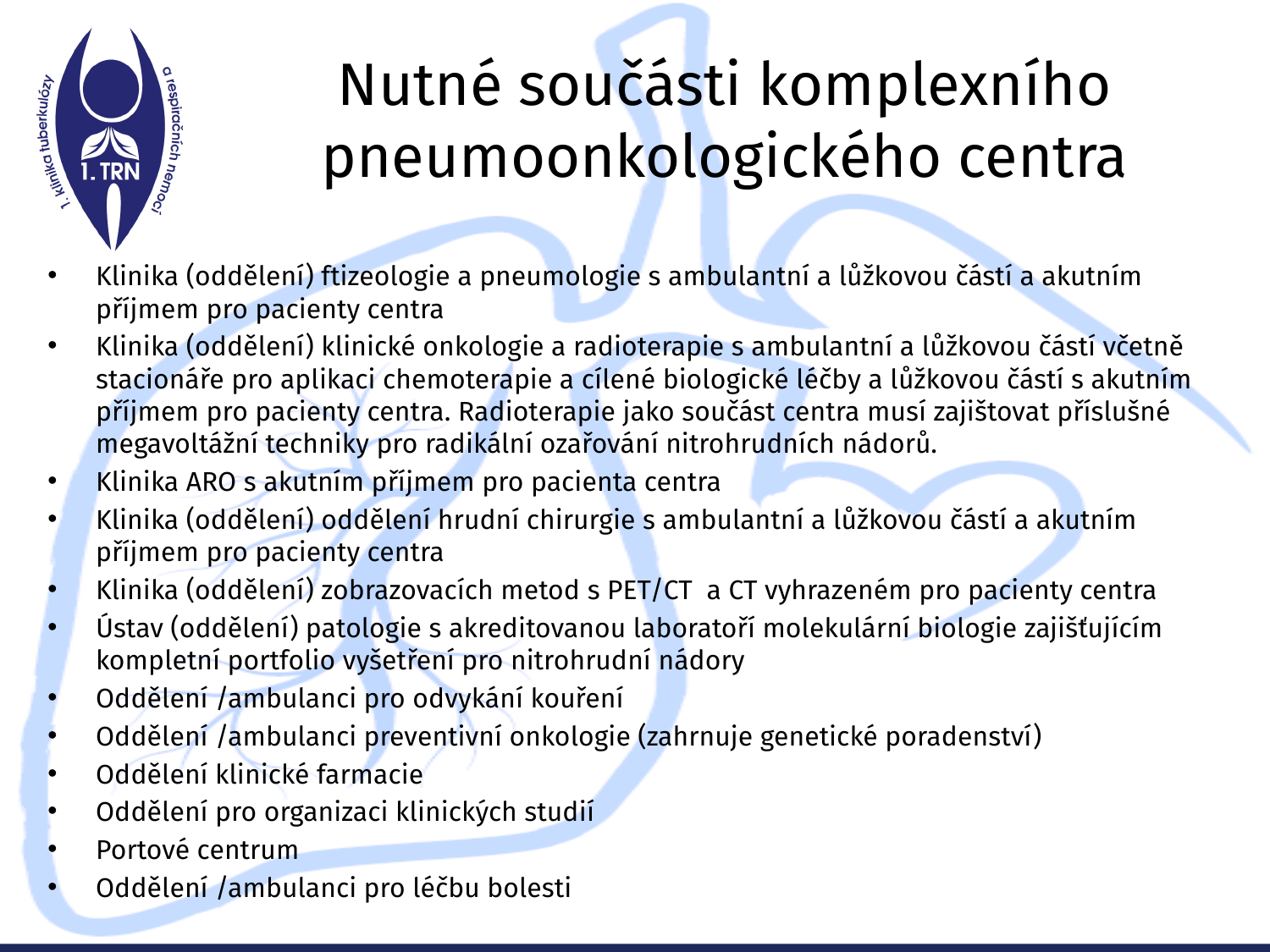

# Nutné součásti komplexního pneumoonkologického centra
Klinika (oddělení) ftizeologie a pneumologie s ambulantní a lůžkovou částí a akutním příjmem pro pacienty centra
Klinika (oddělení) klinické onkologie a radioterapie s ambulantní a lůžkovou částí včetně stacionáře pro aplikaci chemoterapie a cílené biologické léčby a lůžkovou částí s akutním příjmem pro pacienty centra. Radioterapie jako součást centra musí zajištovat příslušné megavoltážní techniky pro radikální ozařování nitrohrudních nádorů.
Klinika ARO s akutním příjmem pro pacienta centra
Klinika (oddělení) oddělení hrudní chirurgie s ambulantní a lůžkovou částí a akutním příjmem pro pacienty centra
Klinika (oddělení) zobrazovacích metod s PET/CT  a CT vyhrazeném pro pacienty centra
Ústav (oddělení) patologie s akreditovanou laboratoří molekulární biologie zajišťujícím kompletní portfolio vyšetření pro nitrohrudní nádory
Oddělení /ambulanci pro odvykání kouření
Oddělení /ambulanci preventivní onkologie (zahrnuje genetické poradenství)
Oddělení klinické farmacie
Oddělení pro organizaci klinických studií
Portové centrum
Oddělení /ambulanci pro léčbu bolesti